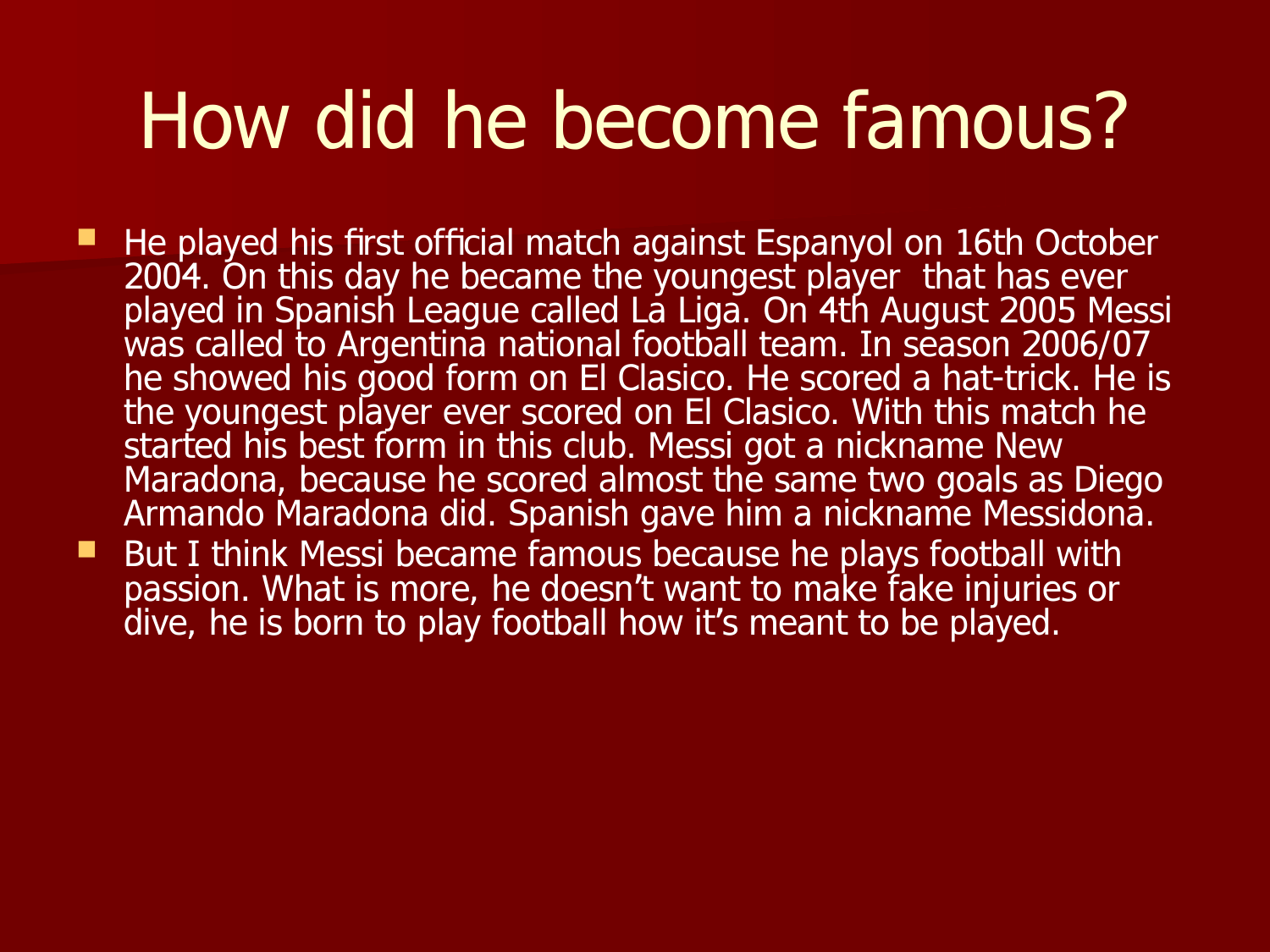

# How did he become famous?
He played his first official match against Espanyol on 16th October 2004. On this day he became the youngest player  that has ever played in Spanish League called La Liga. On 4th August 2005 Messi was called to Argentina national football team. In season 2006/07 he showed his good form on El Clasico. He scored a hat-trick. He is the youngest player ever scored on El Clasico. With this match he started his best form in this club. Messi got a nickname New Maradona, because he scored almost the same two goals as Diego Armando Maradona did. Spanish gave him a nickname Messidona.
But I think Messi became famous because he plays football with passion. What is more, he doesn’t want to make fake injuries or dive, he is born to play football how it’s meant to be played.